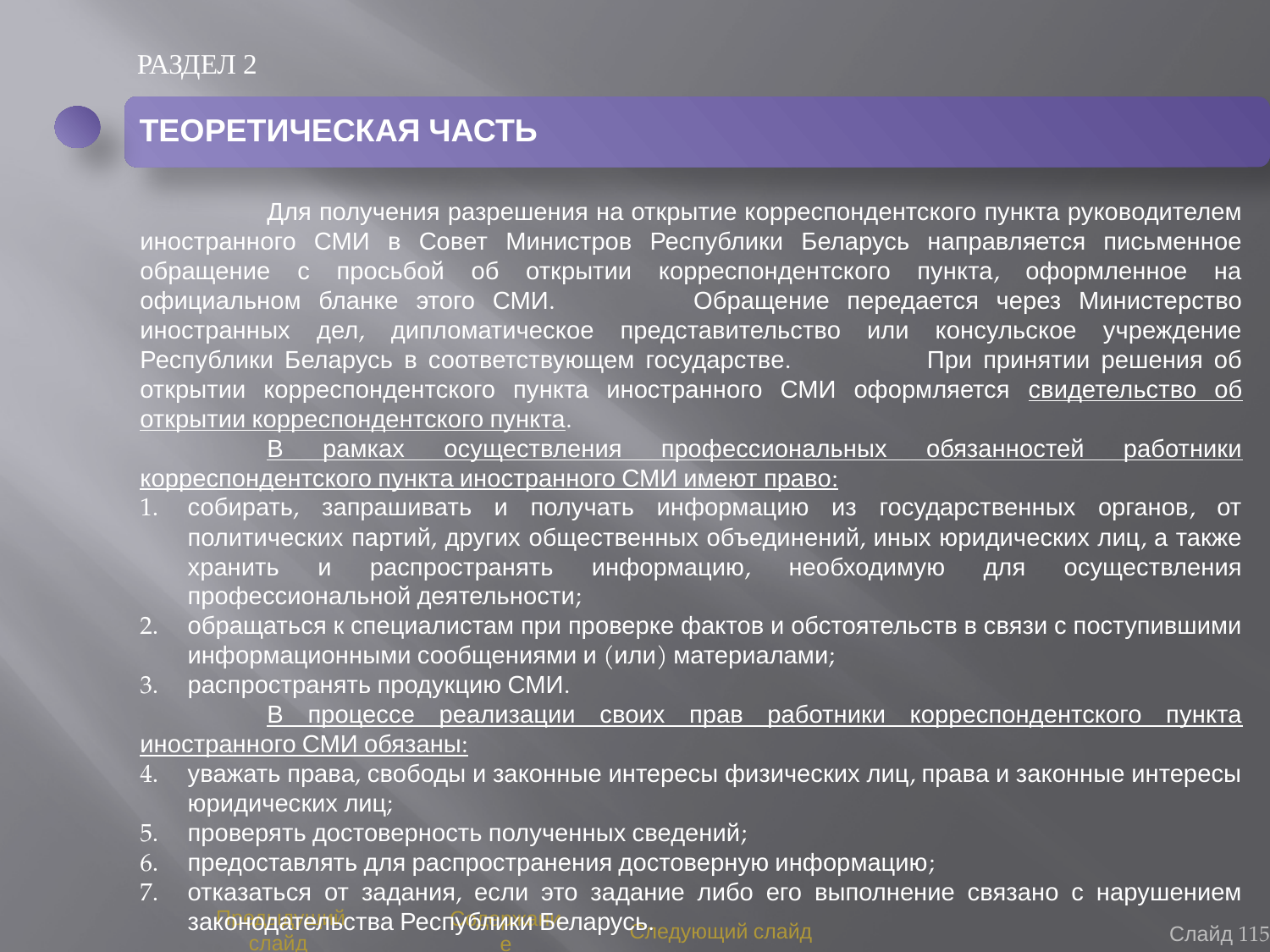

РАЗДЕЛ 2

ТЕОРЕТИЧЕСКАЯ ЧАСТЬ

	Для получения разрешения на открытие корреспондентского пункта руководителем иностранного СМИ в Совет Министров Республики Беларусь направляется письменное обращение с просьбой об открытии корреспондентского пункта, оформленное на официальном бланке этого СМИ. 	Обращение передается через Министерство иностранных дел, дипломатическое представительство или консульское учреждение Республики Беларусь в соответствующем государстве. 	При принятии решения об открытии корреспондентского пункта иностранного СМИ оформляется свидетельство об открытии корреспондентского пункта.
	В рамках осуществления профессиональных обязанностей работники корреспондентского пункта иностранного СМИ имеют право:
собирать, запрашивать и получать информацию из государственных органов, от политических партий, других общественных объединений, иных юридических лиц, а также хранить и распространять информацию, необходимую для осуществления профессиональной деятельности;
обращаться к специалистам при проверке фактов и обстоятельств в связи с поступившими информационными сообщениями и (или) материалами;
распространять продукцию СМИ.
	В процессе реализации своих прав работники корреспондентского пункта иностранного СМИ обязаны:
уважать права, свободы и законные интересы физических лиц, права и законные интересы юридических лиц;
проверять достоверность полученных сведений;
предоставлять для распространения достоверную информацию;
отказаться от задания, если это задание либо его выполнение связано с нарушением законодательства Республики Беларусь.
Слайд 115
Предыдущий слайд
Содержание
Следующий слайд